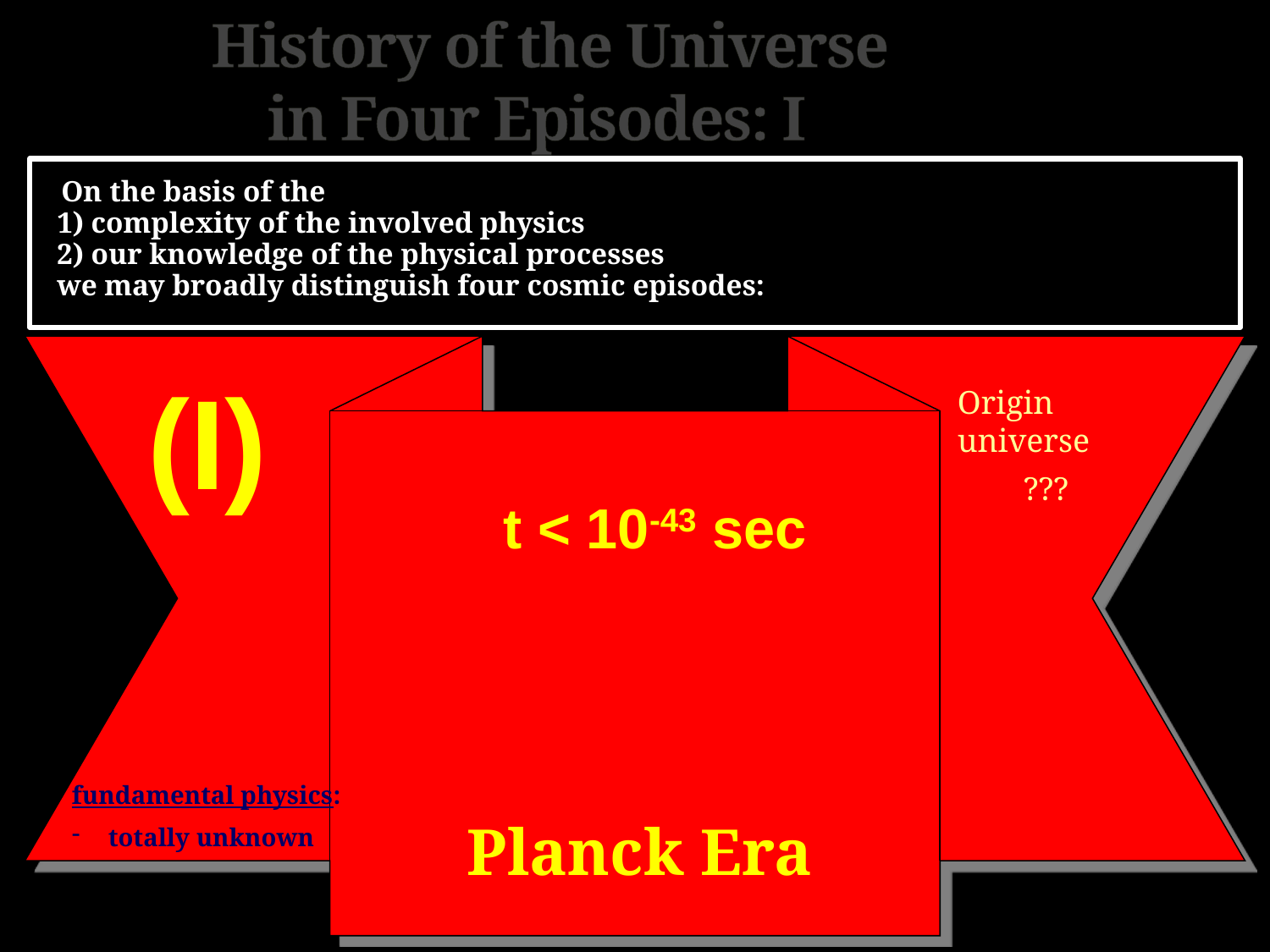

History of the Universe
    in Four Episodes: I

     On the basis of the
      1) complexity of the involved physics
      2) our knowledge of the physical processes
      we may broadly distinguish four cosmic episodes:

(I)
Origin universe
        ???
t < 10-43 sec
fundamental physics:
 totally unknown
Planck Era